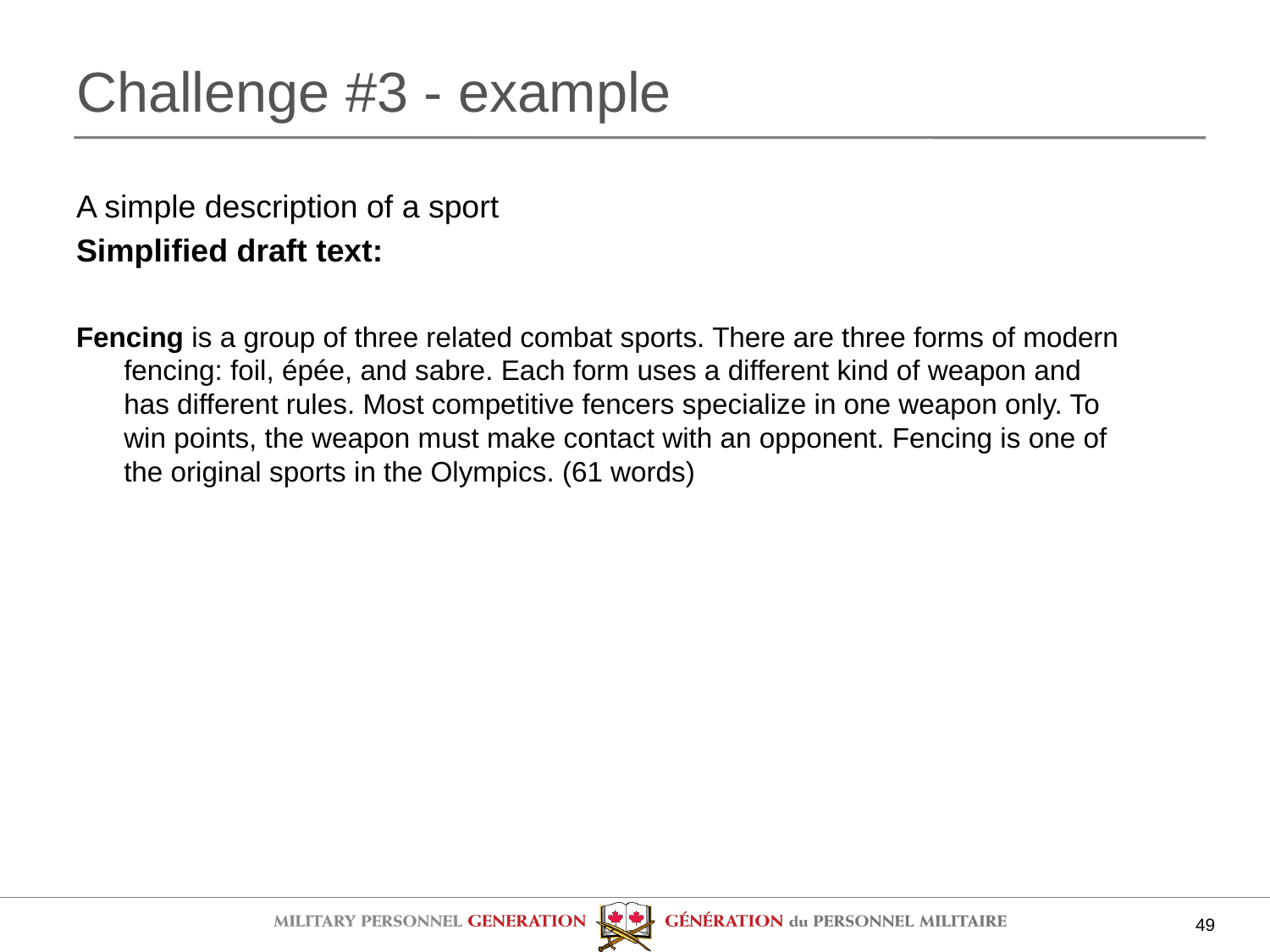

# Challenge #3 - example
A simple description of a sport
Simplified draft text:

Fencing is a group of three related combat sports. There are three forms of modern fencing: foil, épée, and sabre. Each form uses a different kind of weapon and has different rules. Most competitive fencers specialize in one weapon only. To win points, the weapon must make contact with an opponent. Fencing is one of the original sports in the Olympics. (61 words)

49